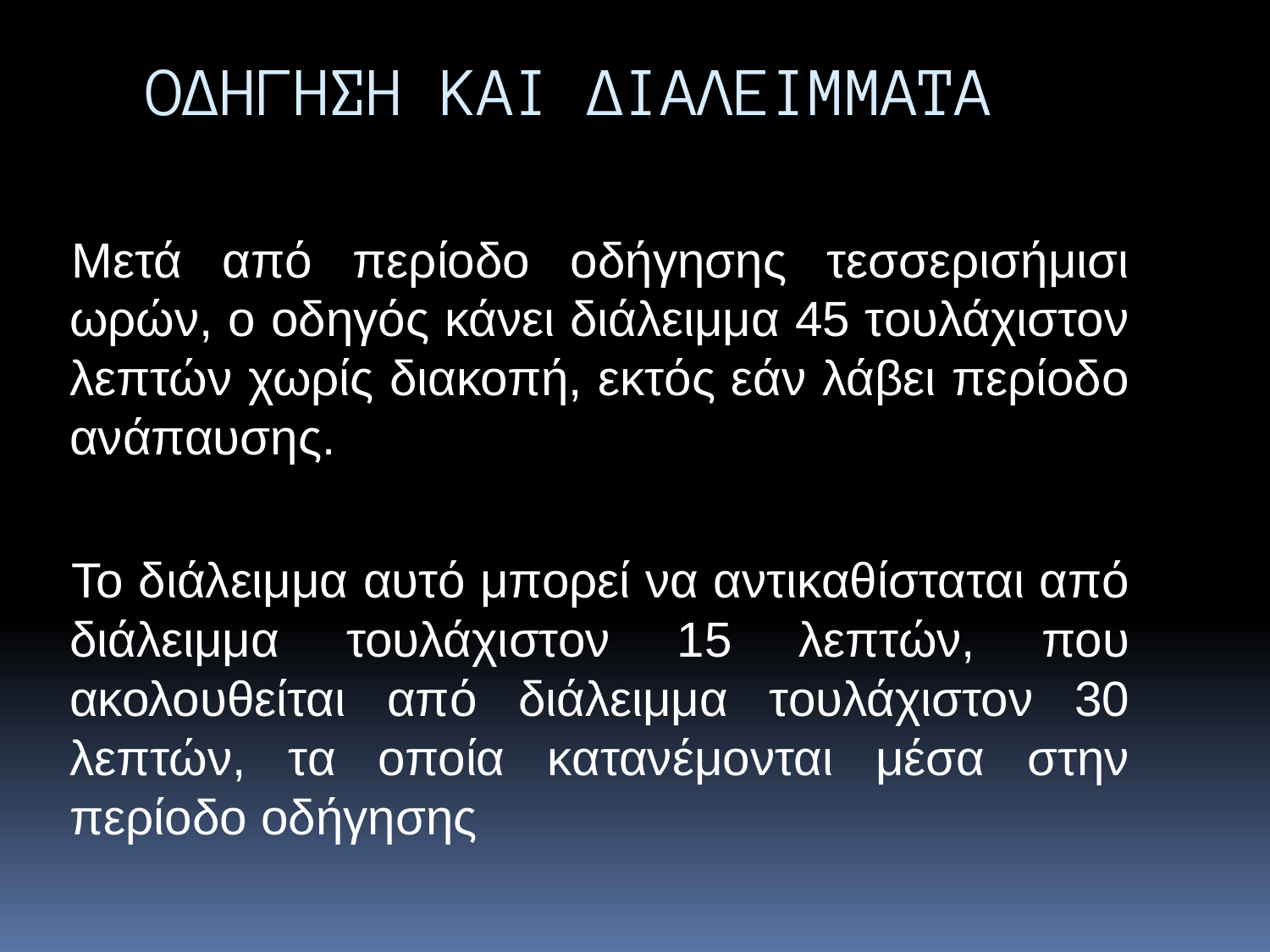

ΟΔΗΓΗΣΗ ΚΑΙ ΔΙΑΛΕΙΜΜΑΤΑ
Μετά από περίοδο οδήγησης τεσσερισήμισι ωρών, ο οδηγός κάνει διάλειμμα 45 τουλάχιστον λεπτών χωρίς διακοπή, εκτός εάν λάβει περίοδο ανάπαυσης.

Το διάλειμμα αυτό μπορεί να αντικαθίσταται από διάλειμμα τουλάχιστον 15 λεπτών, που ακολουθείται από διάλειμμα τουλάχιστον 30 λεπτών, τα οποία κατανέμονται μέσα στην περίοδο οδήγησης